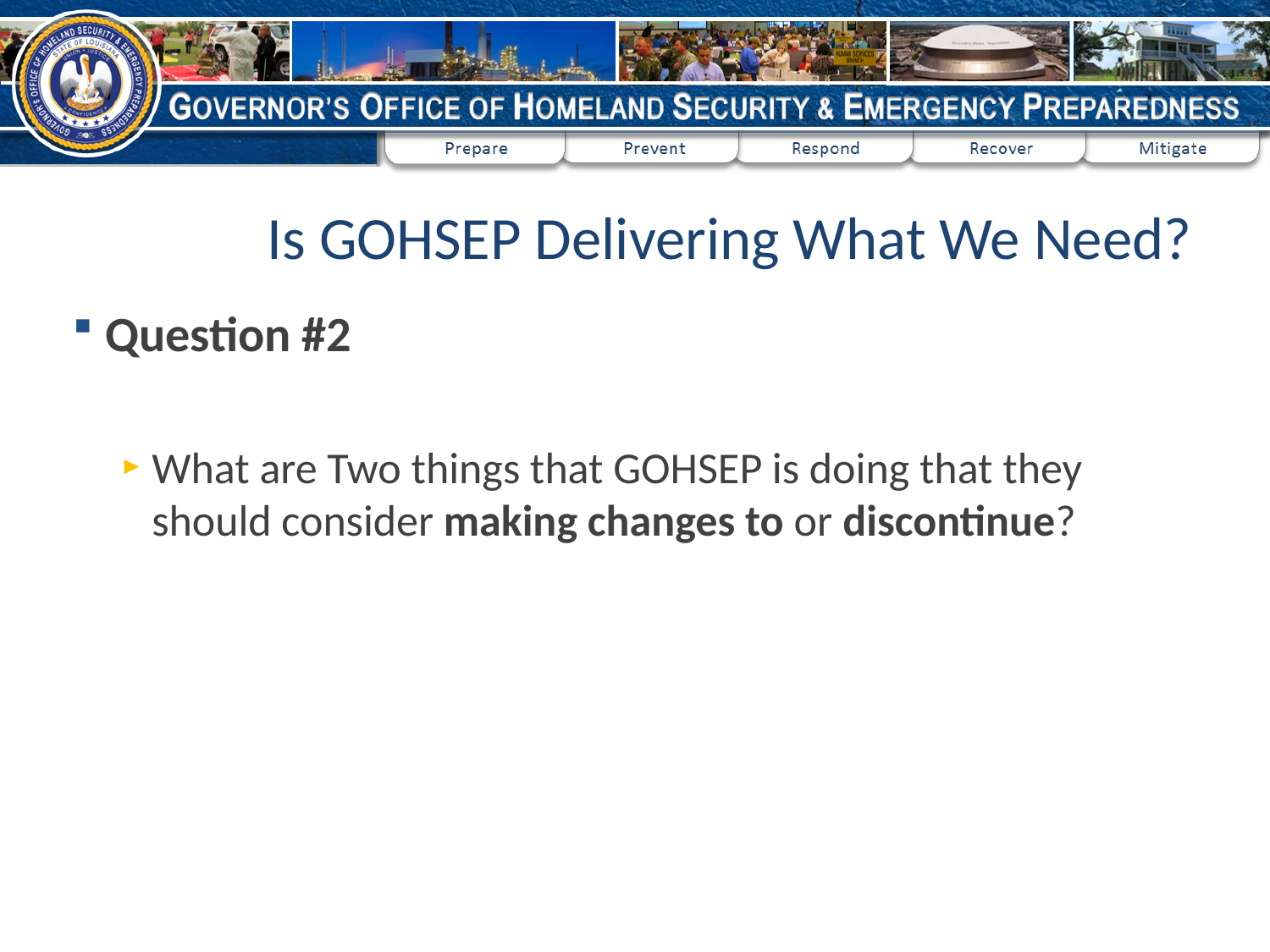

# Is GOHSEP Delivering What We Need?
Question #2

What are Two things that GOHSEP is doing that they should consider making changes to or discontinue?